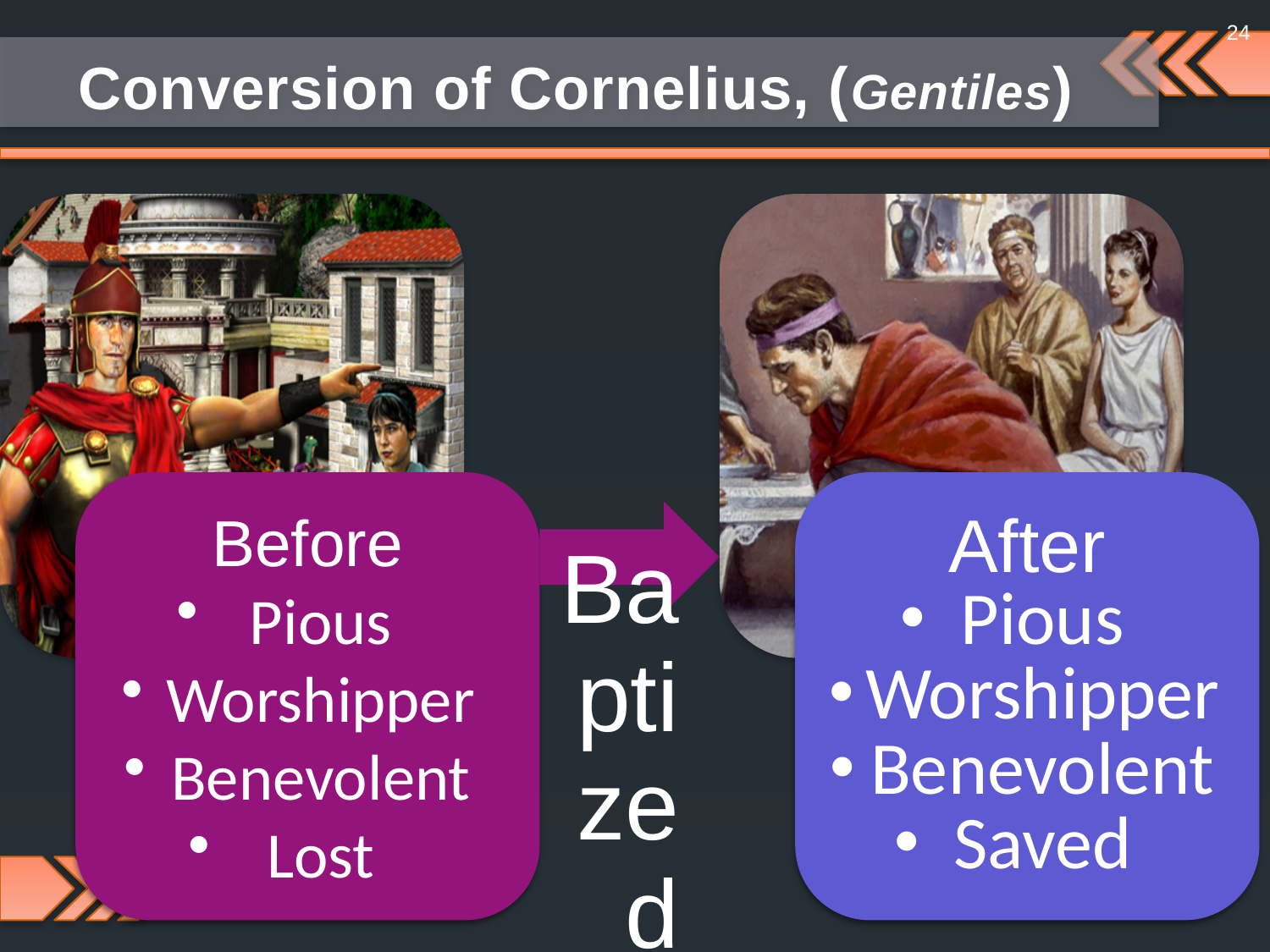

24

Conversion of Cornelius, (Gentiles)

Before
Baptized
Pious
Worshipper
After
Pious
Worshipper
Benevolent
Lost
Benevolent
Saved